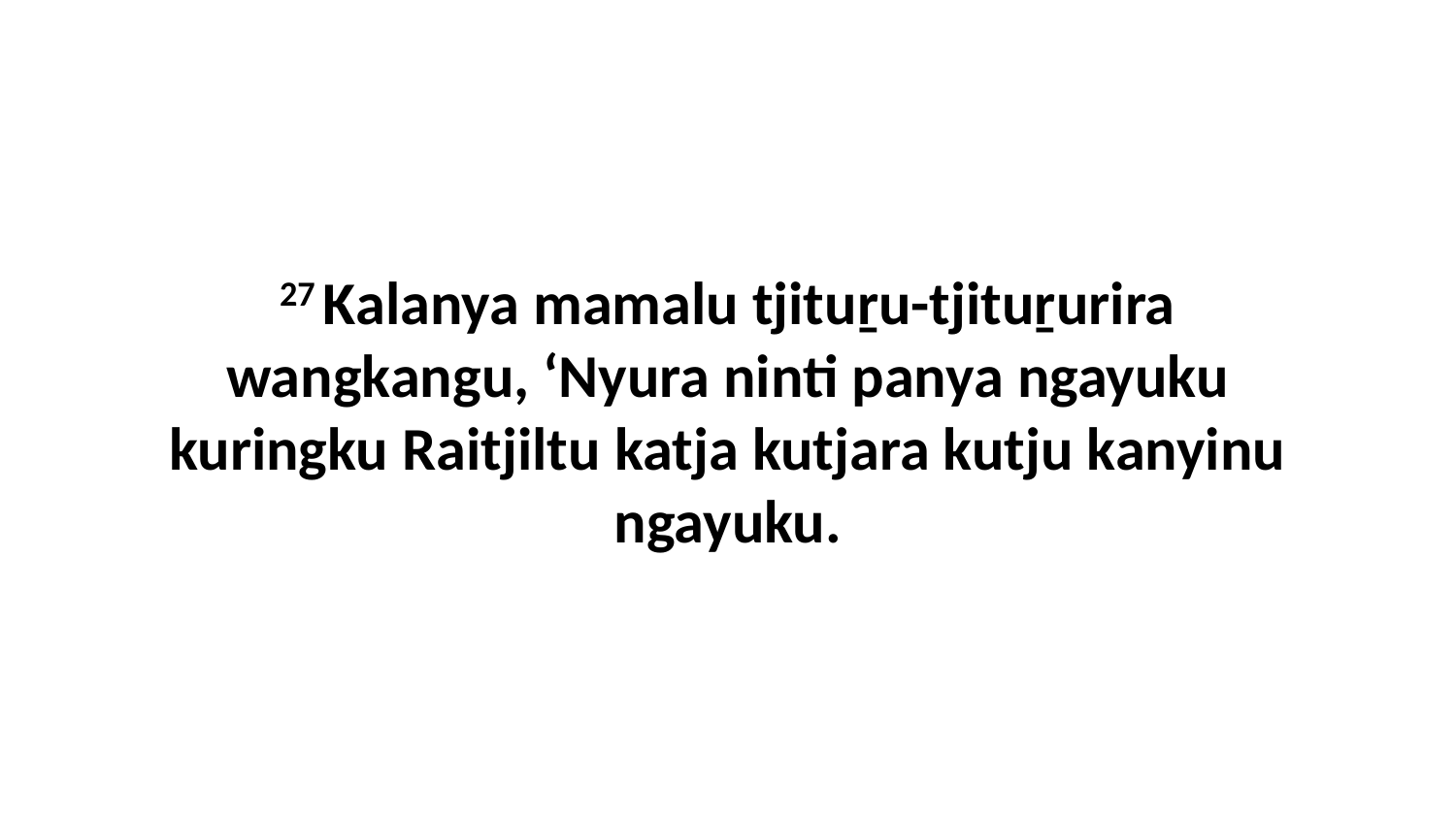

27 Kalanya mamalu tjituṟu-tjituṟurira wangkangu, ‘Nyura ninti panya ngayuku kuringku Raitjiltu katja kutjara kutju kanyinu ngayuku.